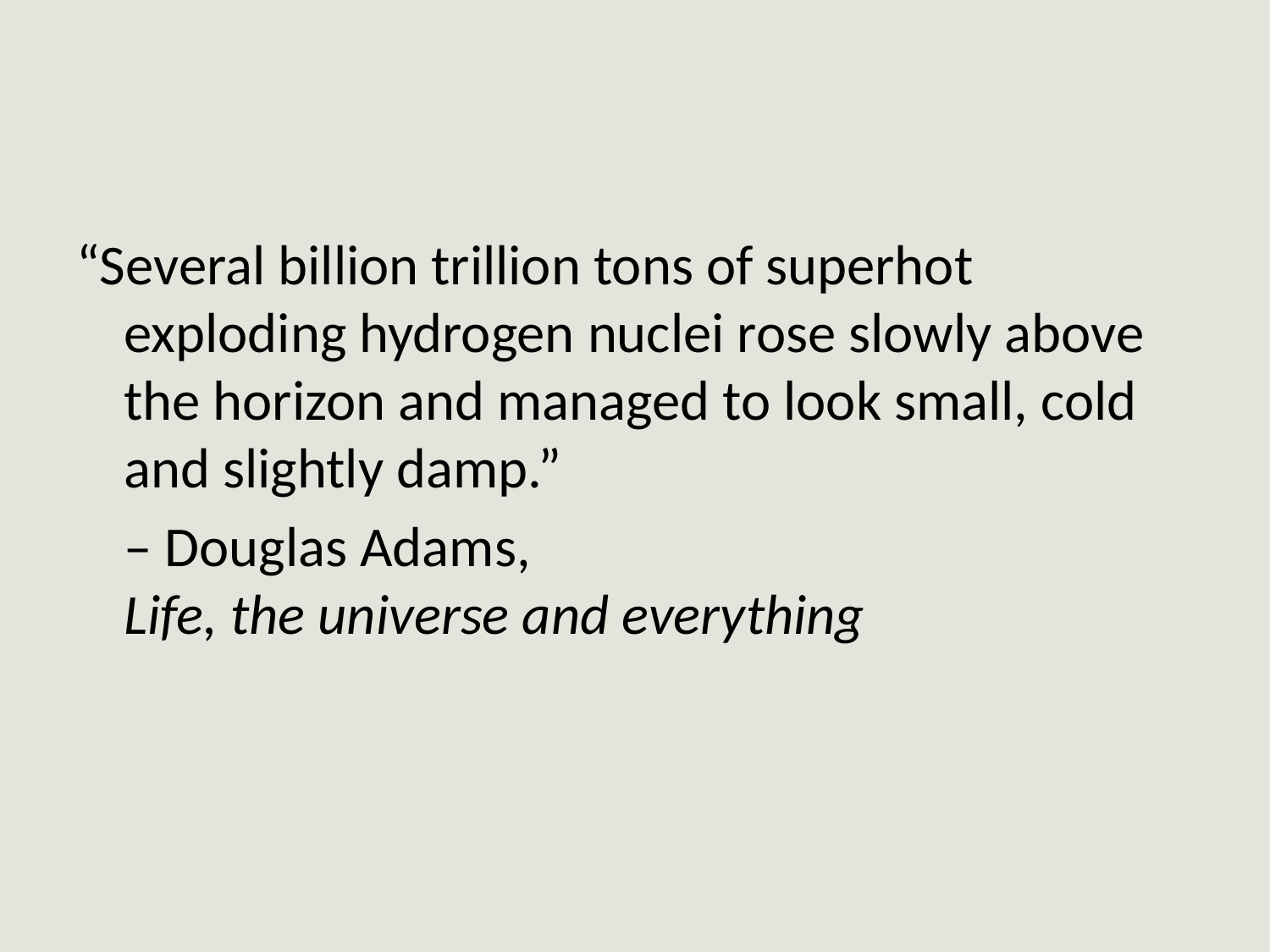

“Several billion trillion tons of superhot exploding hydrogen nuclei rose slowly above the horizon and managed to look small, cold and slightly damp.”
	– Douglas Adams,
Life, the universe and everything